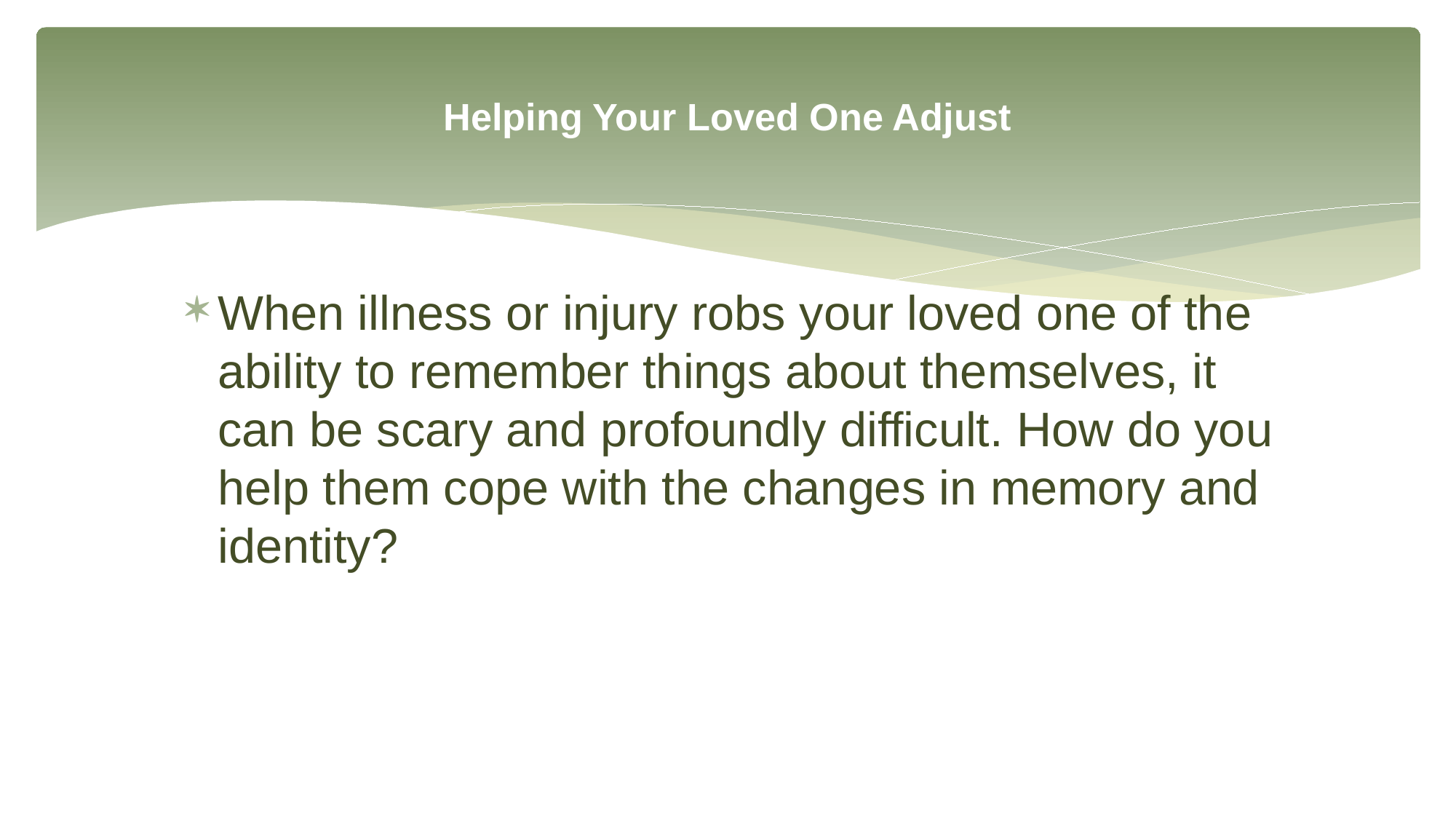

# Helping Your Loved One Adjust

When illness or injury robs your loved one of the ability to remember things about themselves, it can be scary and profoundly difficult. How do you help them cope with the changes in memory and identity?